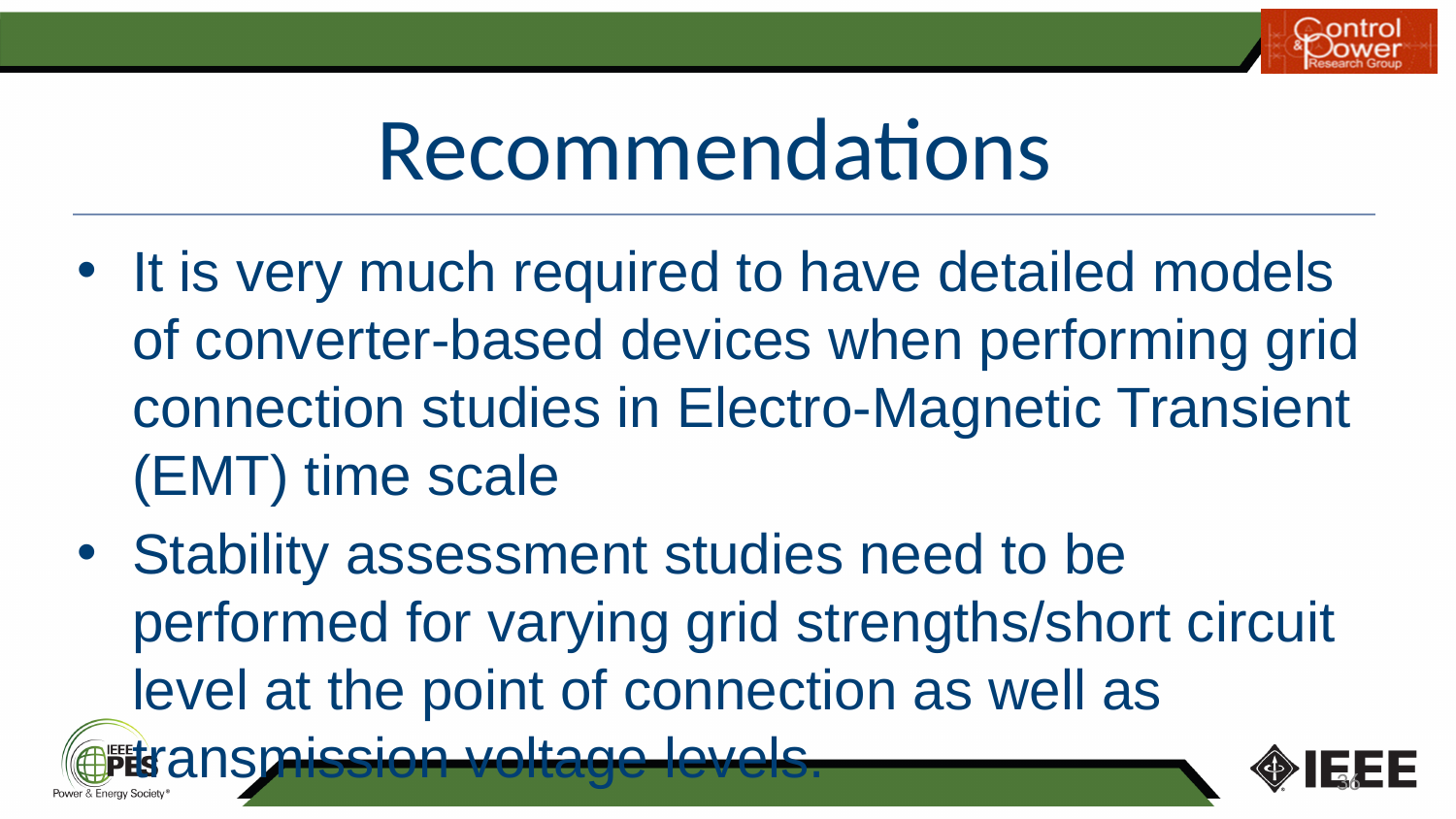

# Recommendations
It is very much required to have detailed models of converter-based devices when performing grid connection studies in Electro-Magnetic Transient (EMT) time scale
Stability assessment studies need to be performed for varying grid strengths/short circuit level at the point of connection as well as transmission voltage levels.

36